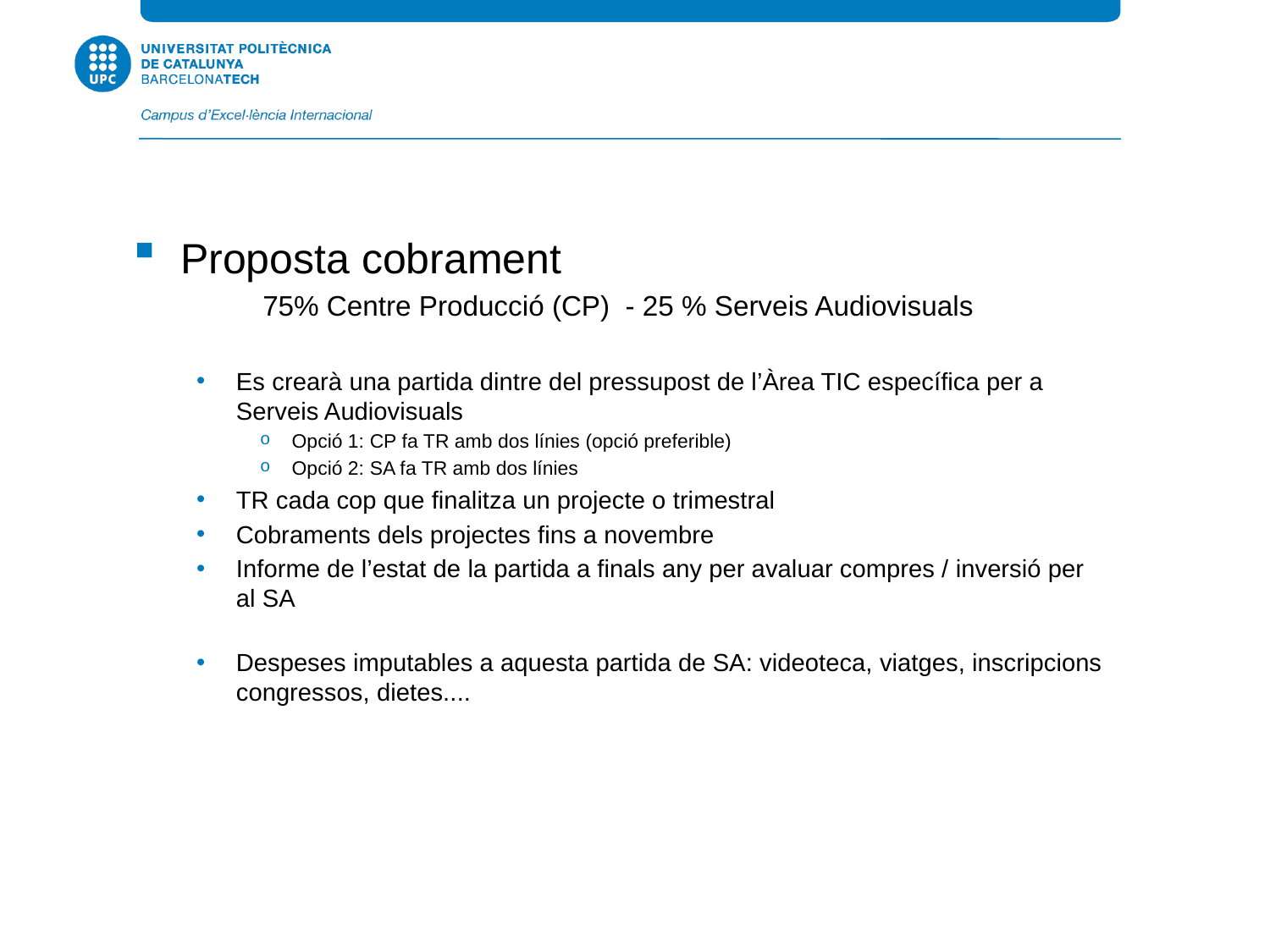

Proposta cobrament
75% Centre Producció (CP)  - 25 % Serveis Audiovisuals

Es crearà una partida dintre del pressupost de l’Àrea TIC específica per a Serveis Audiovisuals
Opció 1: CP fa TR amb dos línies (opció preferible)
Opció 2: SA fa TR amb dos línies
TR cada cop que finalitza un projecte o trimestral
Cobraments dels projectes fins a novembre
Informe de l’estat de la partida a finals any per avaluar compres / inversió per al SA
Despeses imputables a aquesta partida de SA: videoteca, viatges, inscripcions congressos, dietes....